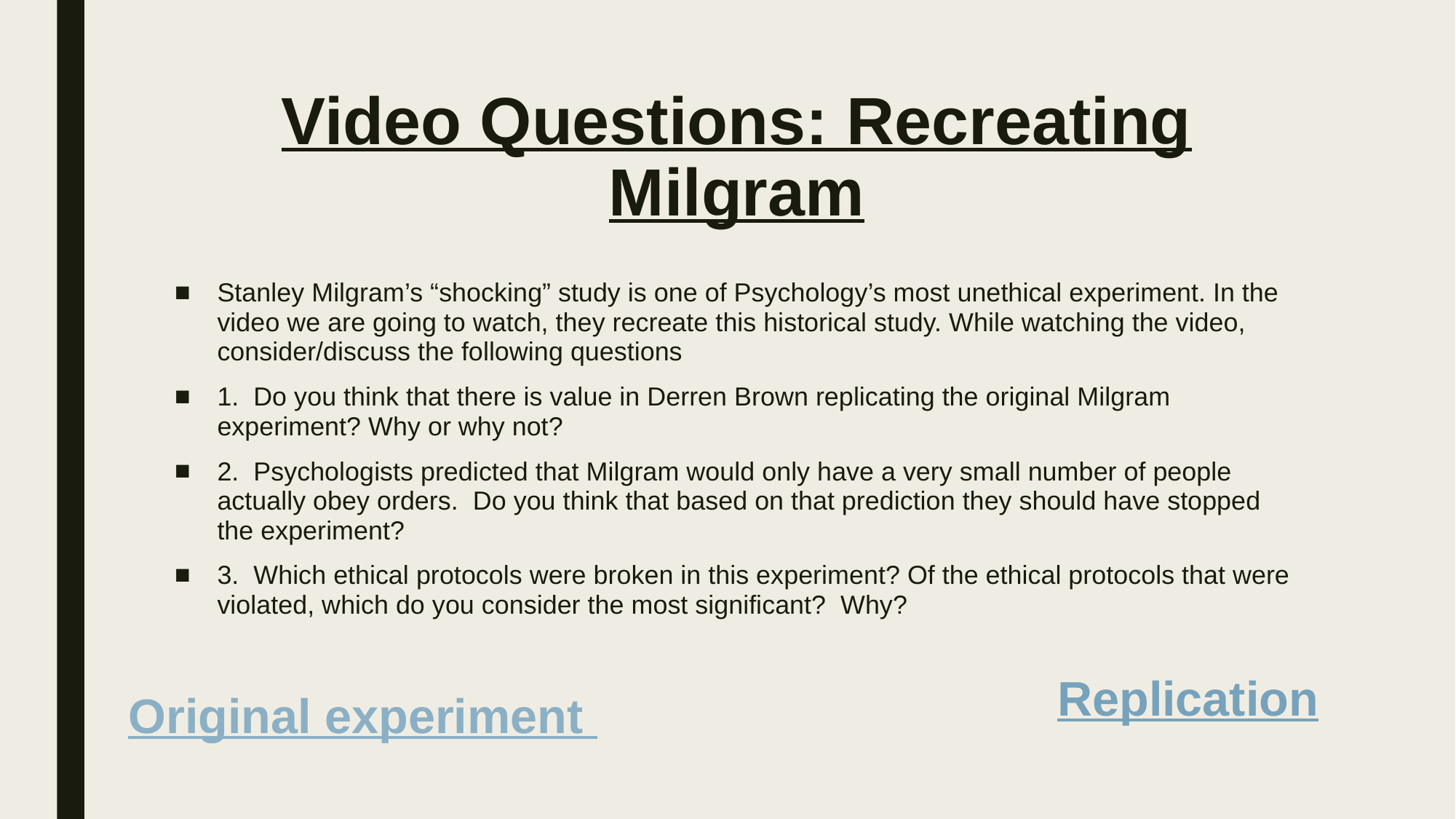

# Video Questions: Recreating Milgram
Stanley Milgram’s “shocking” study is one of Psychology’s most unethical experiment. In the video we are going to watch, they recreate this historical study. While watching the video, consider/discuss the following questions
1.  Do you think that there is value in Derren Brown replicating the original Milgram experiment? Why or why not?
2.  Psychologists predicted that Milgram would only have a very small number of people actually obey orders.  Do you think that based on that prediction they should have stopped the experiment?
3.  Which ethical protocols were broken in this experiment? Of the ethical protocols that were violated, which do you consider the most significant?  Why?

Replication
Original experiment